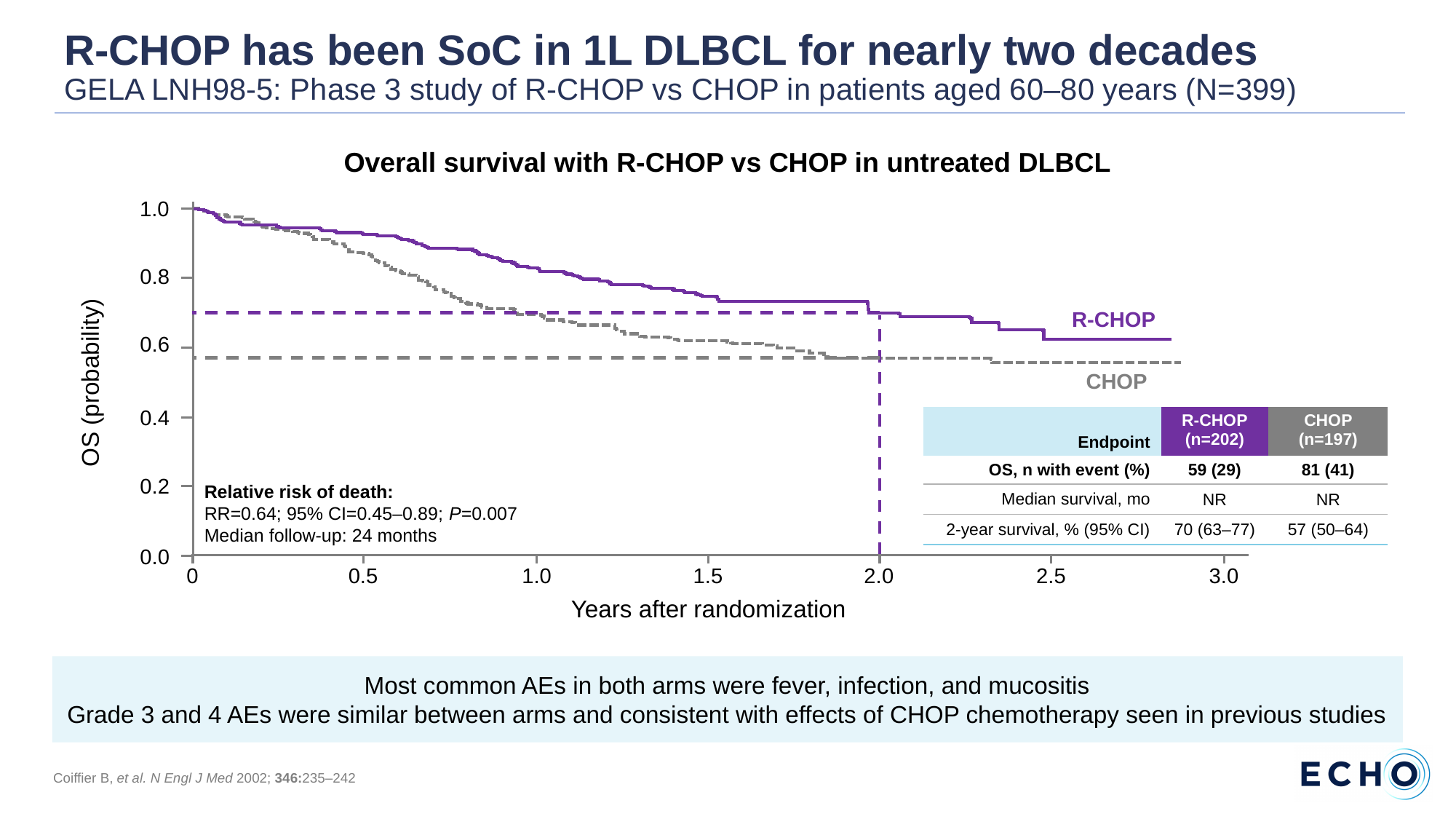

# R-CHOP has been SoC in 1L DLBCL for nearly two decades GELA LNH98-5: Phase 3 study of R-CHOP vs CHOP in patients aged 60–80 years (N=399)
Overall survival with R-CHOP vs CHOP in untreated DLBCL
1.0

0.8

0.6

0.4

0.2

0.0

0
0.5
1.0
1.5
2.0
2.5
3.0

R-CHOP
CHOP
OS (probability)
Years after randomization

| Endpoint | R-CHOP (n=202) | CHOP (n=197) |
| --- | --- | --- |
| OS, n with event (%) | 59 (29) | 81 (41) |
| Median survival, mo | NR | NR |
| 2-year survival, % (95% CI) | 70 (63–77) | 57 (50–64) |
Relative risk of death:
RR=0.64; 95% CI=0.45–0.89; P=0.007
Median follow-up: 24 months
Most common AEs in both arms were fever, infection, and mucositis
Grade 3 and 4 AEs were similar between arms and consistent with effects of CHOP chemotherapy seen in previous studies
Coiffier B, et al. N Engl J Med 2002; 346:235–242